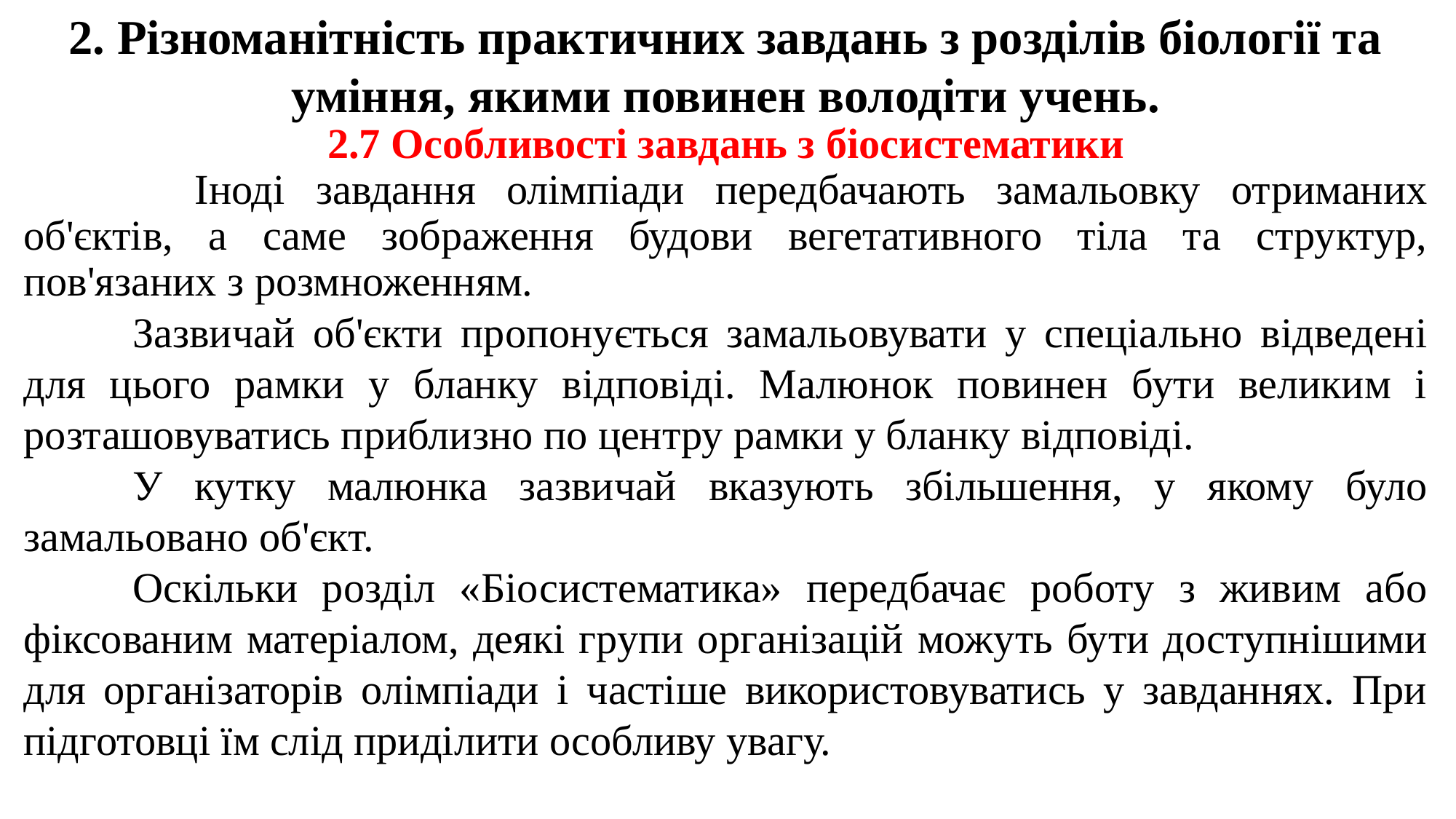

2. Різноманітність практичних завдань з розділів біології та уміння, якими повинен володіти учень.
2.7 Особливості завдань з біосистематики
	  Іноді завдання олімпіади передбачають замальовку отриманих об'єктів, а саме зображення будови вегетативного тіла та структур, пов'язаних з розмноженням.
	Зазвичай об'єкти пропонується замальовувати у спеціально відведені для цього рамки у бланку відповіді. Малюнок повинен бути великим і розташовуватись приблизно по центру рамки у бланку відповіді.
	У кутку малюнка зазвичай вказують збільшення, у якому було замальовано об'єкт.
	Оскільки розділ «Біосистематика» передбачає роботу з живим або фіксованим матеріалом, деякі групи організацій можуть бути доступнішими для організаторів олімпіади і частіше використовуватись у завданнях. При підготовці їм слід приділити особливу увагу.